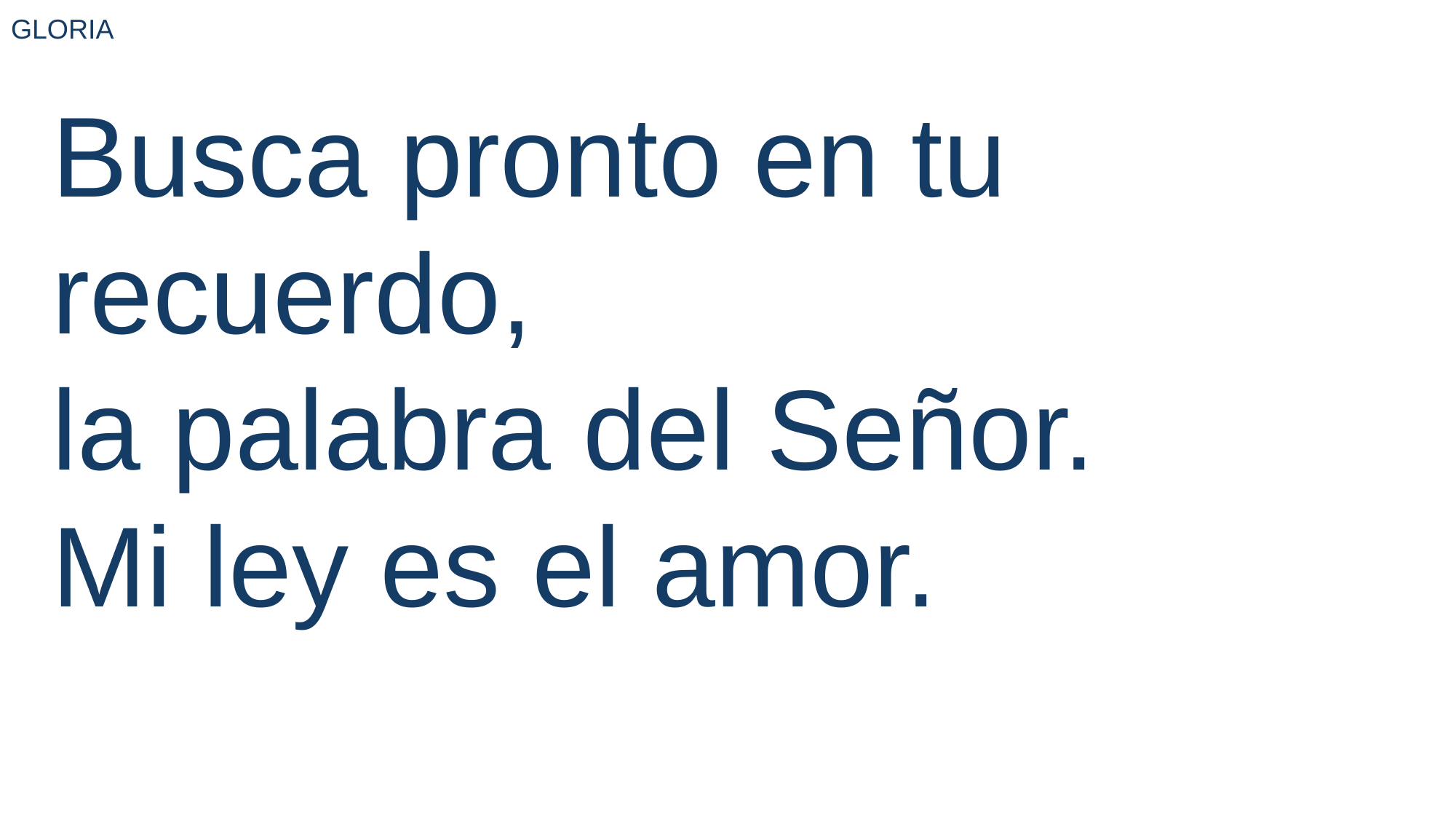

GLORIA
Busca pronto en tu recuerdo,
la palabra del Señor.
Mi ley es el amor.